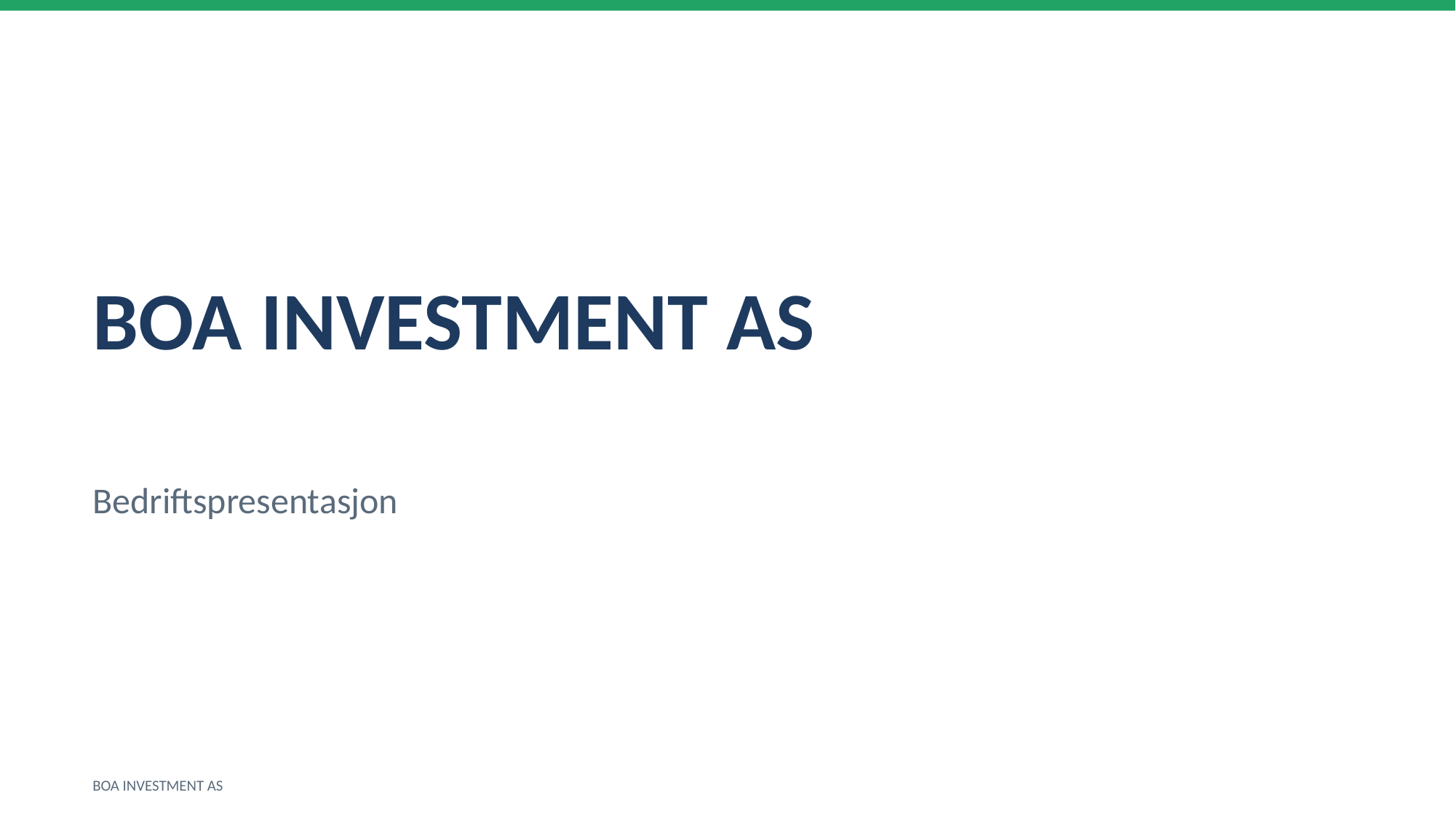

BOA INVESTMENT AS
Bedriftspresentasjon
BOA INVESTMENT AS